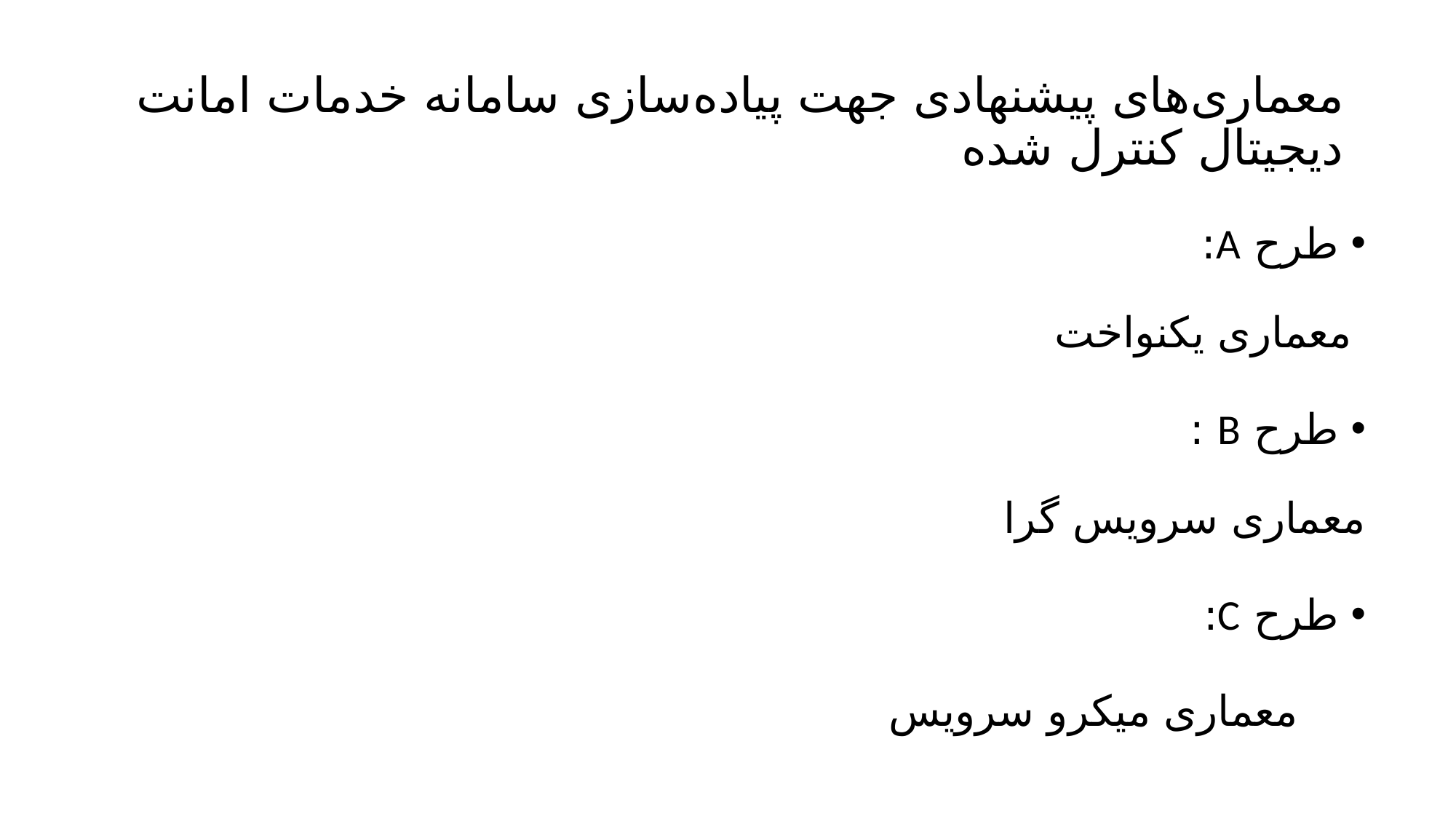

# معماری‌های پیشنهادی جهت پیاده‌سازی سامانه خدمات امانت دیجیتال کنترل شده
طرح A:
معماری یکنواخت
طرح B :
معماری سرویس گرا
طرح C:
     معماری میکرو سرویس